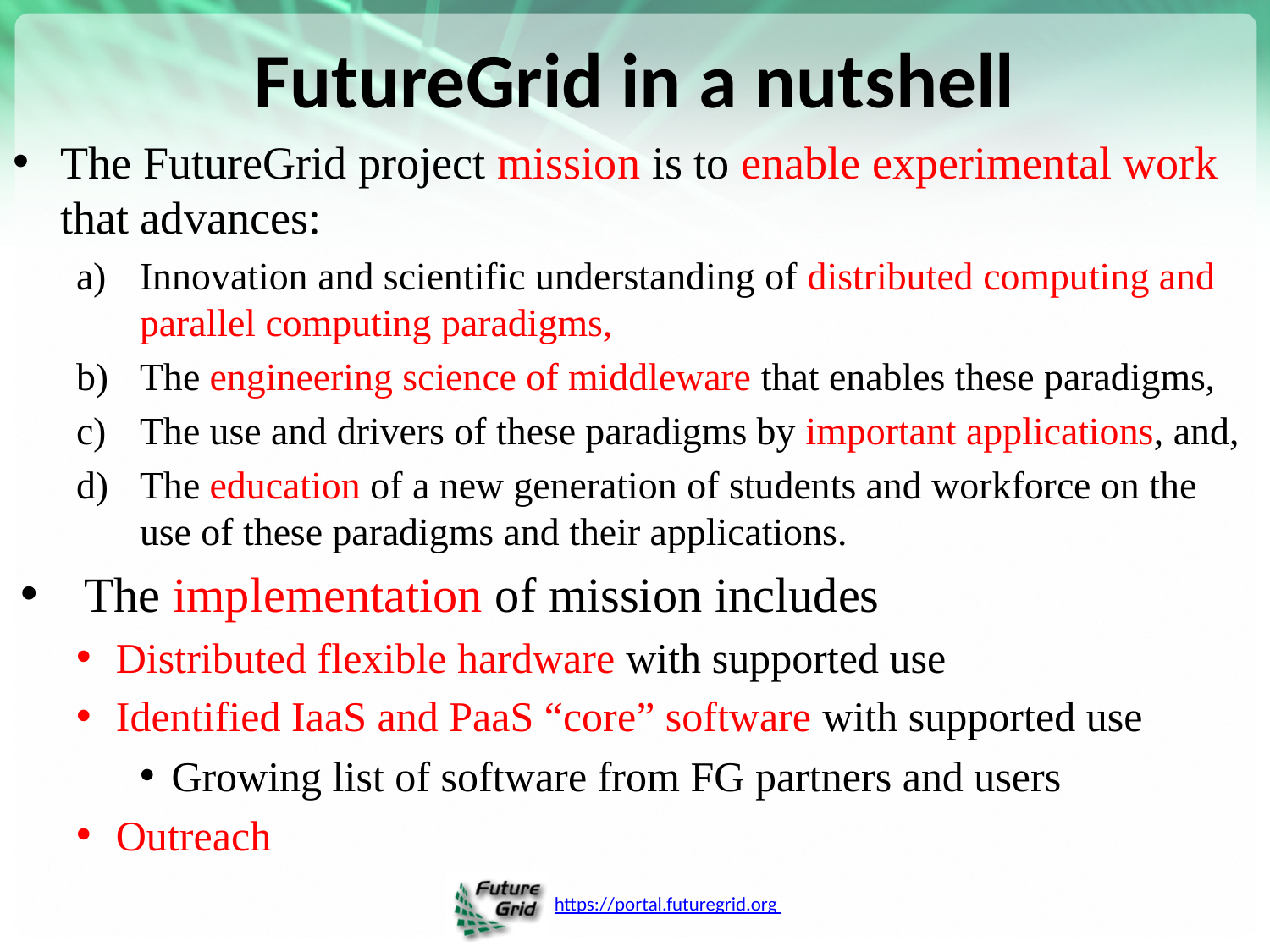

# FutureGrid in a nutshell
The FutureGrid project mission is to enable experimental work that advances:
Innovation and scientific understanding of distributed computing and parallel computing paradigms,
The engineering science of middleware that enables these paradigms,
The use and drivers of these paradigms by important applications, and,
The education of a new generation of students and workforce on the use of these paradigms and their applications.
The implementation of mission includes
Distributed flexible hardware with supported use
Identified IaaS and PaaS “core” software with supported use
Growing list of software from FG partners and users
Outreach